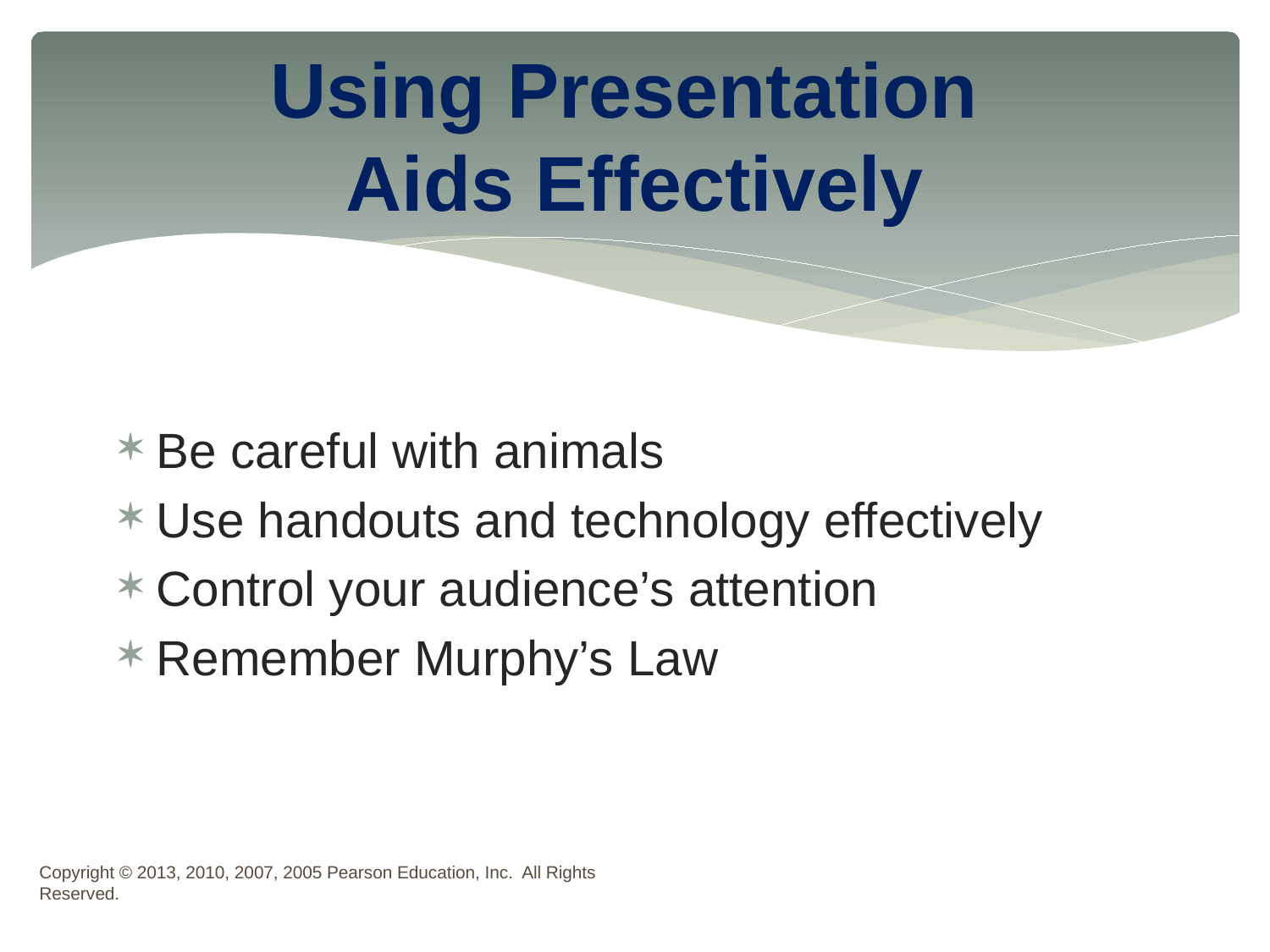

# Using Presentation Aids Effectively
Be careful with animals
Use handouts and technology effectively
Control your audience’s attention
Remember Murphy’s Law